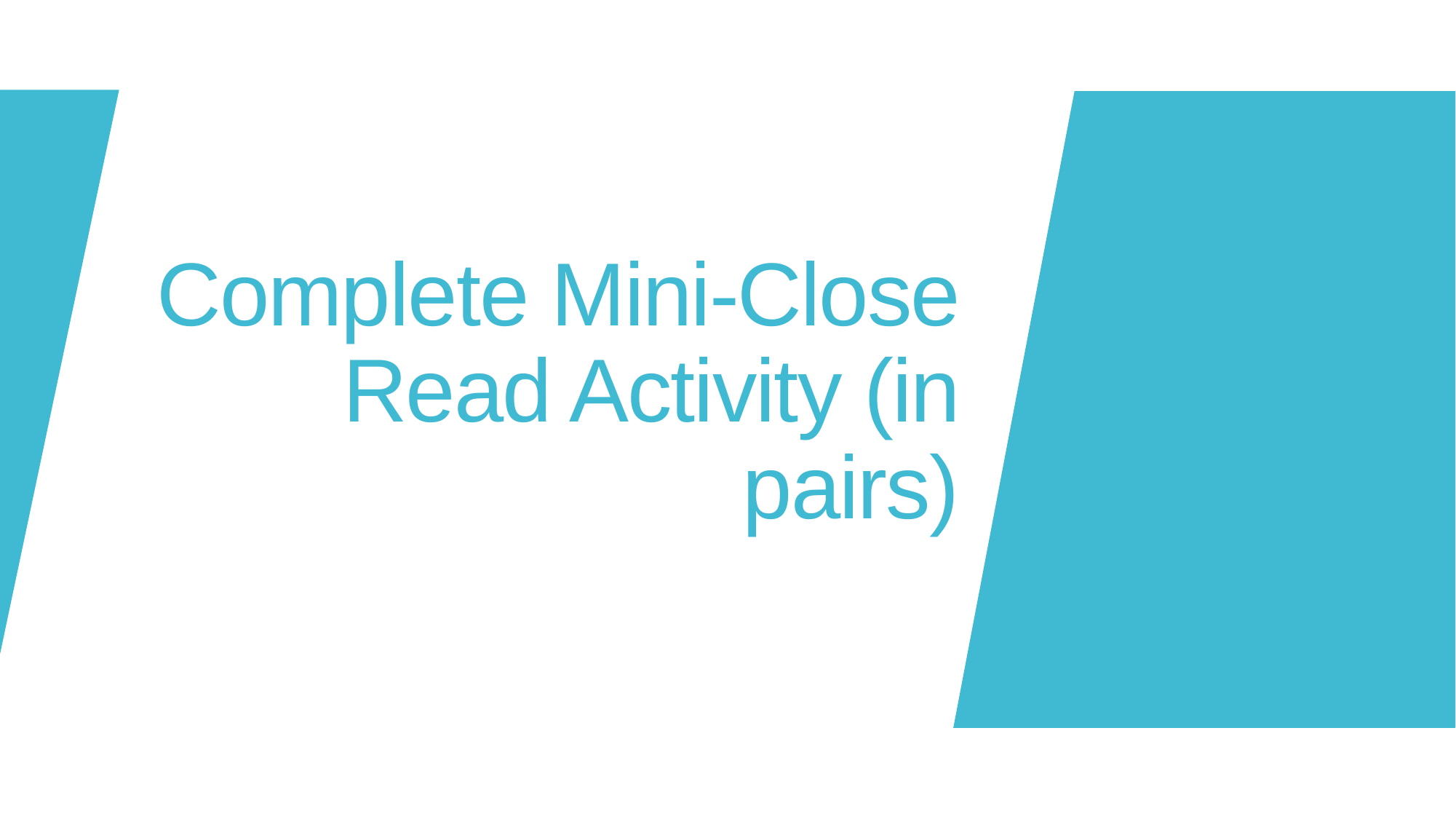

# Complete Mini-Close Read Activity (in pairs)